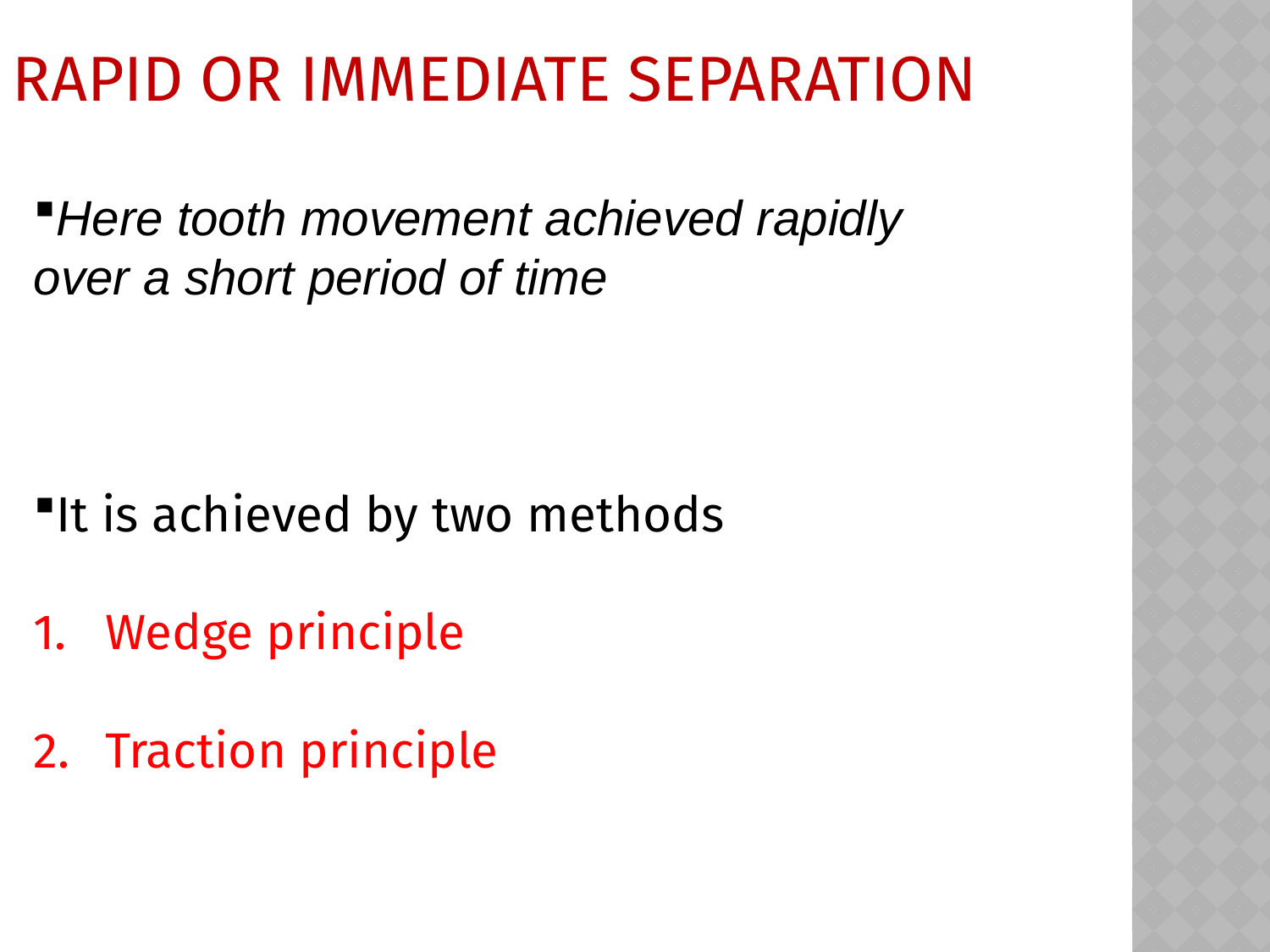

RAPID OR IMMEDIATE SEPARATION
Here tooth movement achieved rapidly over a short period of time

It is achieved by two methods

Wedge principle

Traction principle